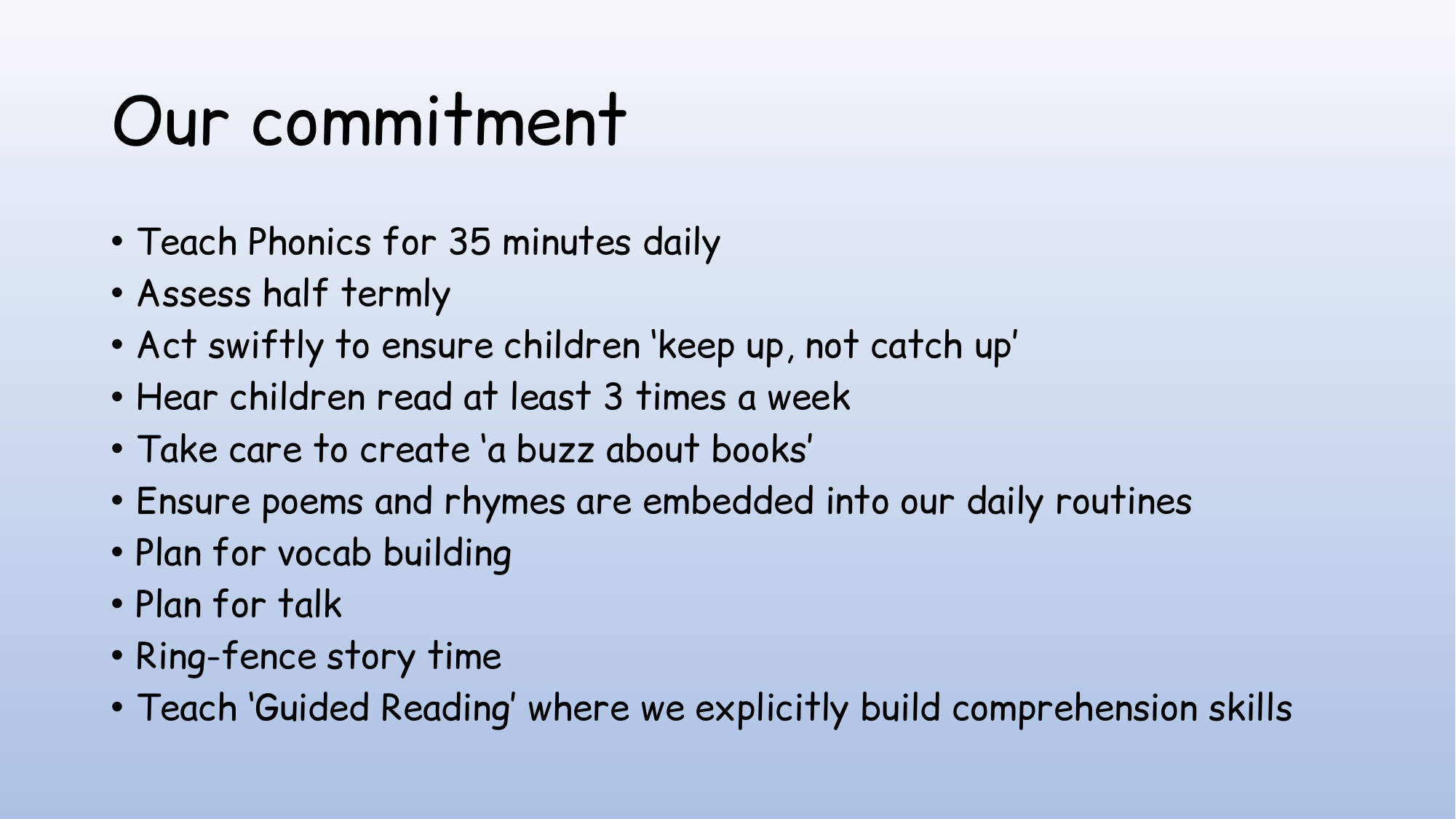

# Our commitment
Teach Phonics for 35 minutes daily
Assess half termly
Act swiftly to ensure children ‘keep up, not catch up’
Hear children read at least 3 times a week
Take care to create ‘a buzz about books’
Ensure poems and rhymes are embedded into our daily routines
Plan for vocab building
Plan for talk
Ring-fence story time
Teach ‘Guided Reading’ where we explicitly build comprehension skills